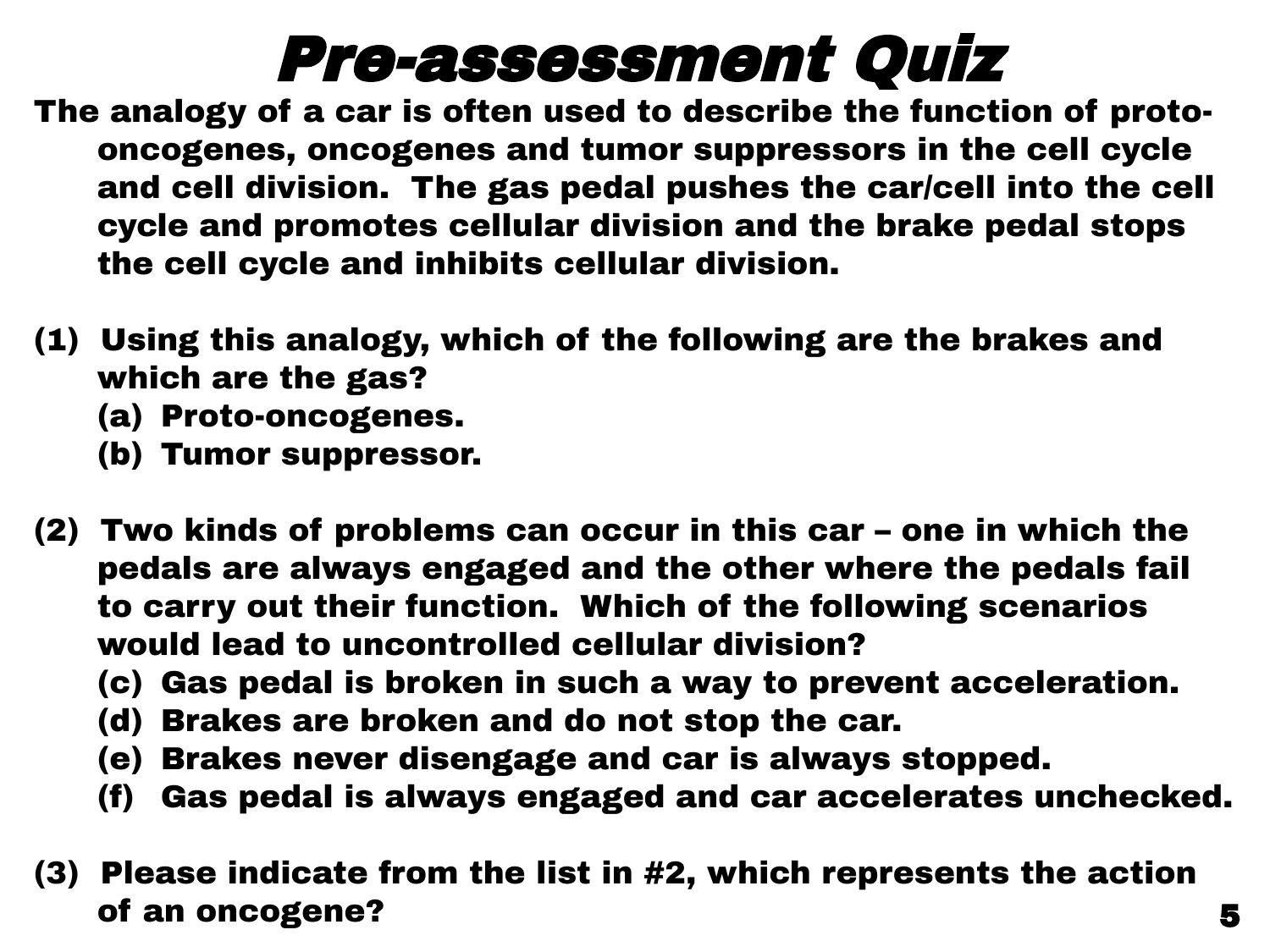

Pre-assessment Quiz
The analogy of a car is often used to describe the function of proto-oncogenes, oncogenes and tumor suppressors in the cell cycle and cell division.  The gas pedal pushes the car/cell into the cell cycle and promotes cellular division and the brake pedal stops the cell cycle and inhibits cellular division.

(1)  Using this analogy, which of the following are the brakes and which are the gas?
Proto-oncogenes.
Tumor suppressor.

(2)  Two kinds of problems can occur in this car – one in which the pedals are always engaged and the other where the pedals fail to carry out their function.  Which of the following scenarios would lead to uncontrolled cellular division?
Gas pedal is broken in such a way to prevent acceleration.
Brakes are broken and do not stop the car.
Brakes never disengage and car is always stopped.
Gas pedal is always engaged and car accelerates unchecked.

(3)  Please indicate from the list in #2, which represents the action of an oncogene?
5